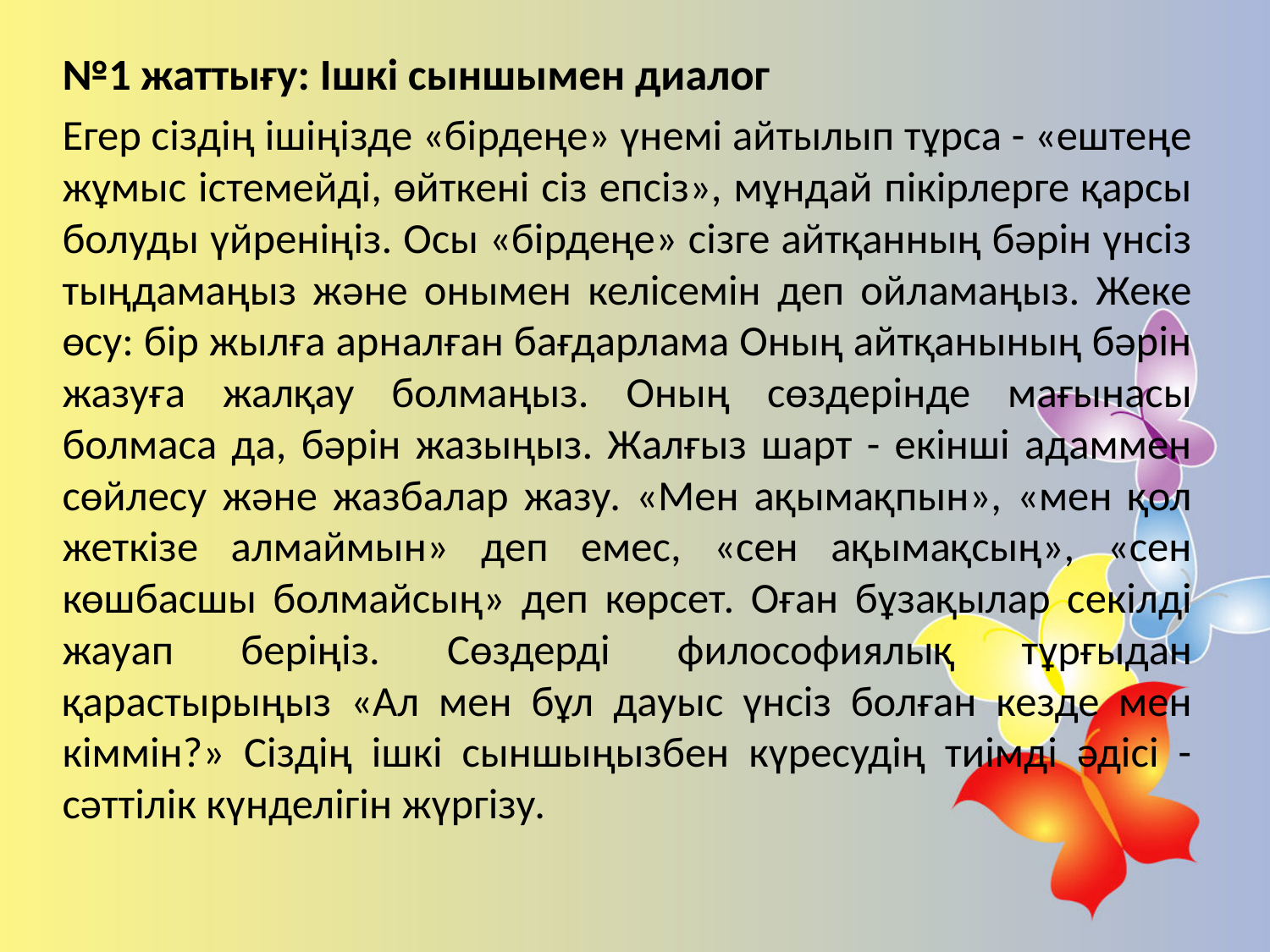

№1 жаттығу: Ішкі сыншымен диалог
Егер сіздің ішіңізде «бірдеңе» үнемі айтылып тұрса - «ештеңе жұмыс істемейді, өйткені сіз епсіз», мұндай пікірлерге қарсы болуды үйреніңіз. Осы «бірдеңе» сізге айтқанның бәрін үнсіз тыңдамаңыз және онымен келісемін деп ойламаңыз. Жеке өсу: бір жылға арналған бағдарлама Оның айтқанының бәрін жазуға жалқау болмаңыз. Оның сөздерінде мағынасы болмаса да, бәрін жазыңыз. Жалғыз шарт - екінші адаммен сөйлесу және жазбалар жазу. «Мен ақымақпын», «мен қол жеткізе алмаймын» деп емес, «сен ақымақсың», «сен көшбасшы болмайсың» деп көрсет. Оған бұзақылар секілді жауап беріңіз. Сөздерді философиялық тұрғыдан қарастырыңыз «Ал мен бұл дауыс үнсіз болған кезде мен кіммін?» Сіздің ішкі сыншыңызбен күресудің тиімді әдісі - сәттілік күнделігін жүргізу.